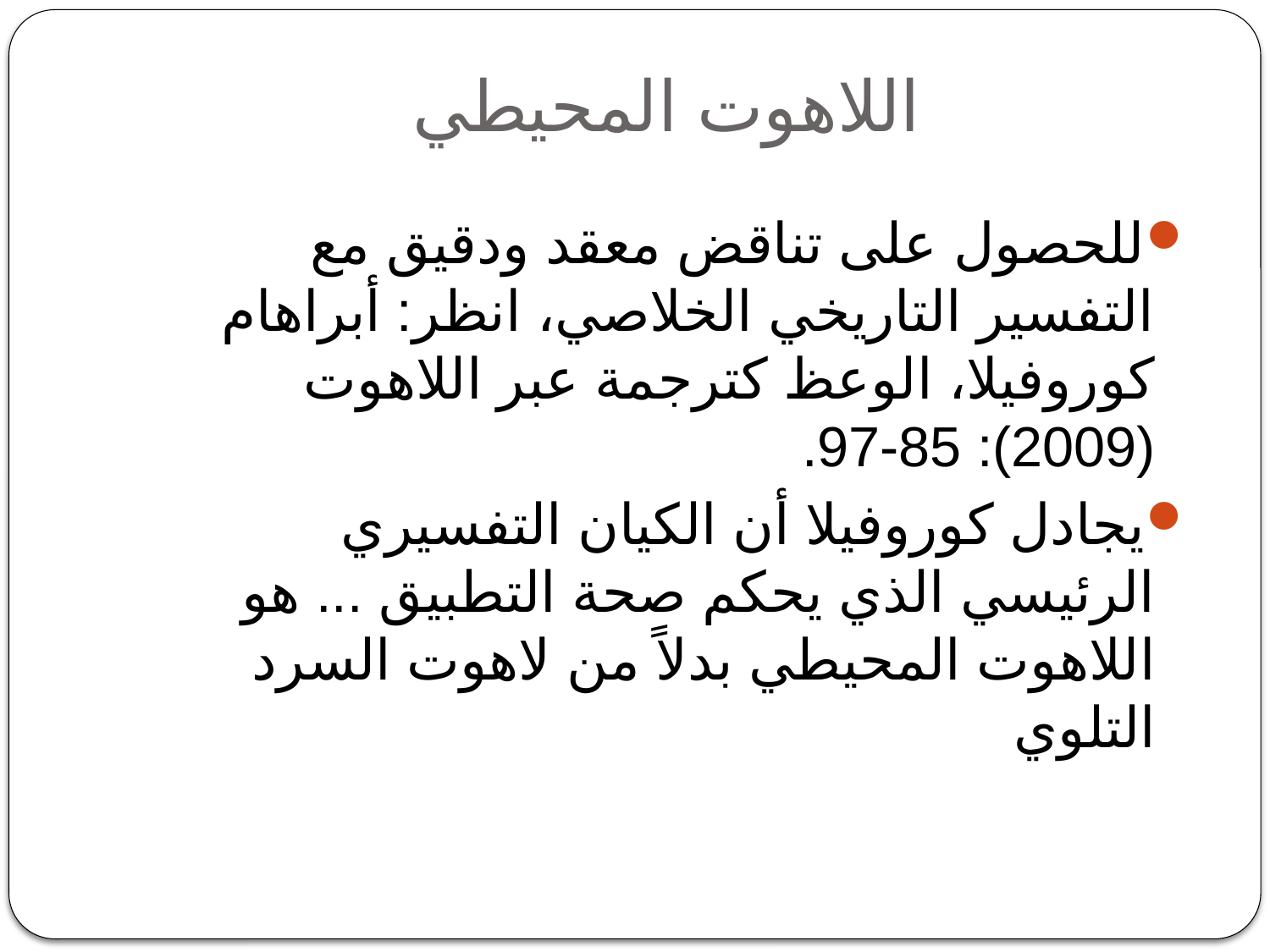

# اللاهوت المحيطي
للحصول على تناقض معقد ودقيق مع التفسير التاريخي الخلاصي، انظر: أبراهام كوروفيلا، الوعظ كترجمة عبر اللاهوت (2009): 85-97.
يجادل كوروفيلا أن الكيان التفسيري الرئيسي الذي يحكم صحة التطبيق ... هو اللاهوت المحيطي بدلاً من لاهوت السرد التلوي